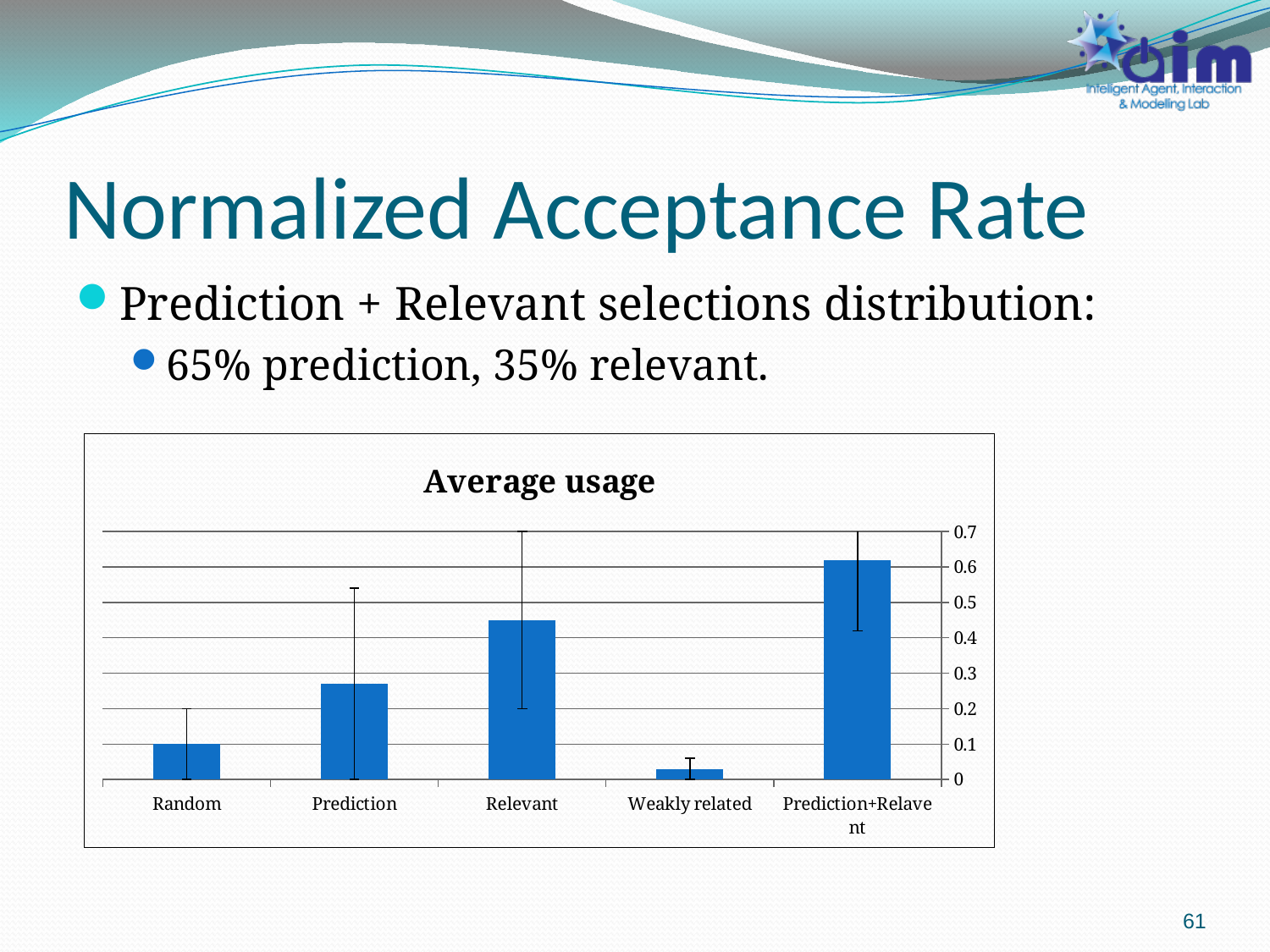

# Normalized Acceptance Rate
Prediction + Relevant selections distribution:
65% prediction, 35% relevant.

### Chart:

| Category | Average usage |
|---|---|
| Prediction+Relavent | 0.62 |
| Weakly related | 0.03 |
| Relevant | 0.45 |
| Prediction | 0.27 |
| Random | 0.1 |
61